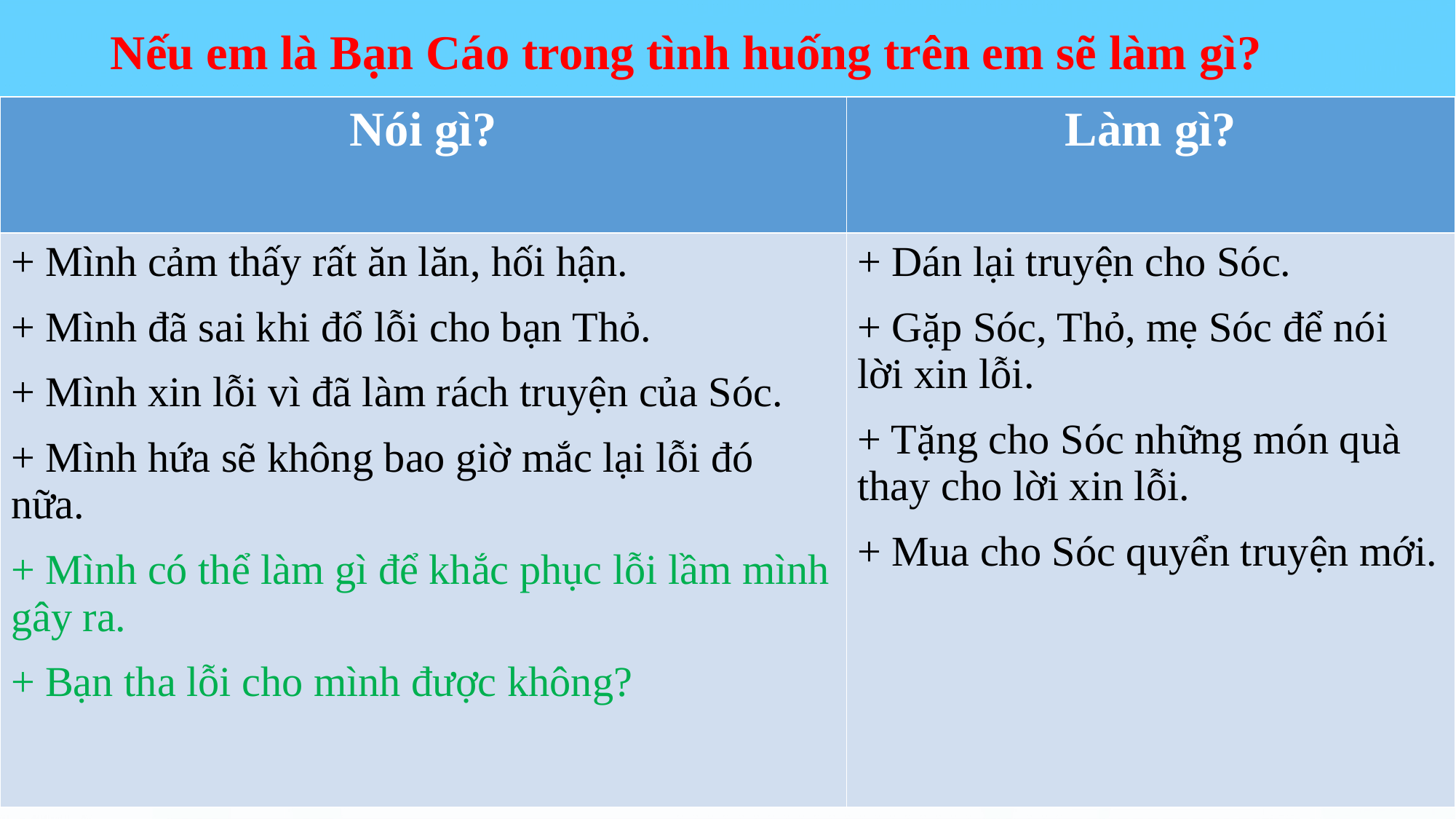

Nếu em là Bạn Cáo trong tình huống trên em sẽ làm gì?
| Nói gì? | Làm gì? |
| --- | --- |
| + Mình cảm thấy rất ăn lăn, hối hận. + Mình đã sai khi đổ lỗi cho bạn Thỏ. + Mình xin lỗi vì đã làm rách truyện của Sóc. + Mình hứa sẽ không bao giờ mắc lại lỗi đó nữa. + Mình có thể làm gì để khắc phục lỗi lầm mình gây ra. + Bạn tha lỗi cho mình được không? | + Dán lại truyện cho Sóc. + Gặp Sóc, Thỏ, mẹ Sóc để nói lời xin lỗi. + Tặng cho Sóc những món quà thay cho lời xin lỗi. + Mua cho Sóc quyển truyện mới. |